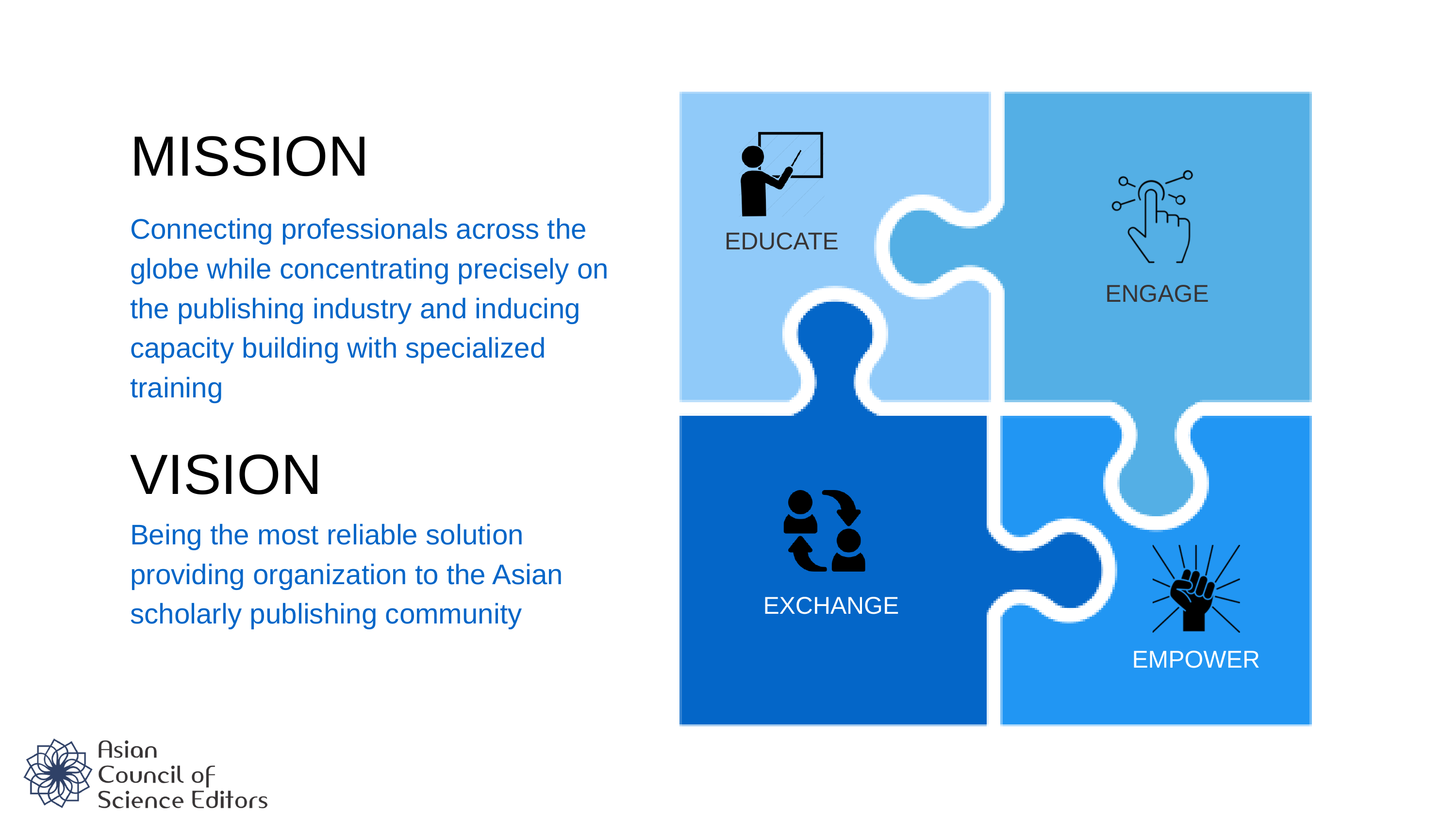

MISSION

Connecting professionals across the globe while concentrating precisely on the publishing industry and inducing capacity building with specialized training

EDUCATE
ENGAGE
VISION

Being the most reliable solution providing organization to the Asian scholarly publishing community

EXCHANGE
EMPOWER